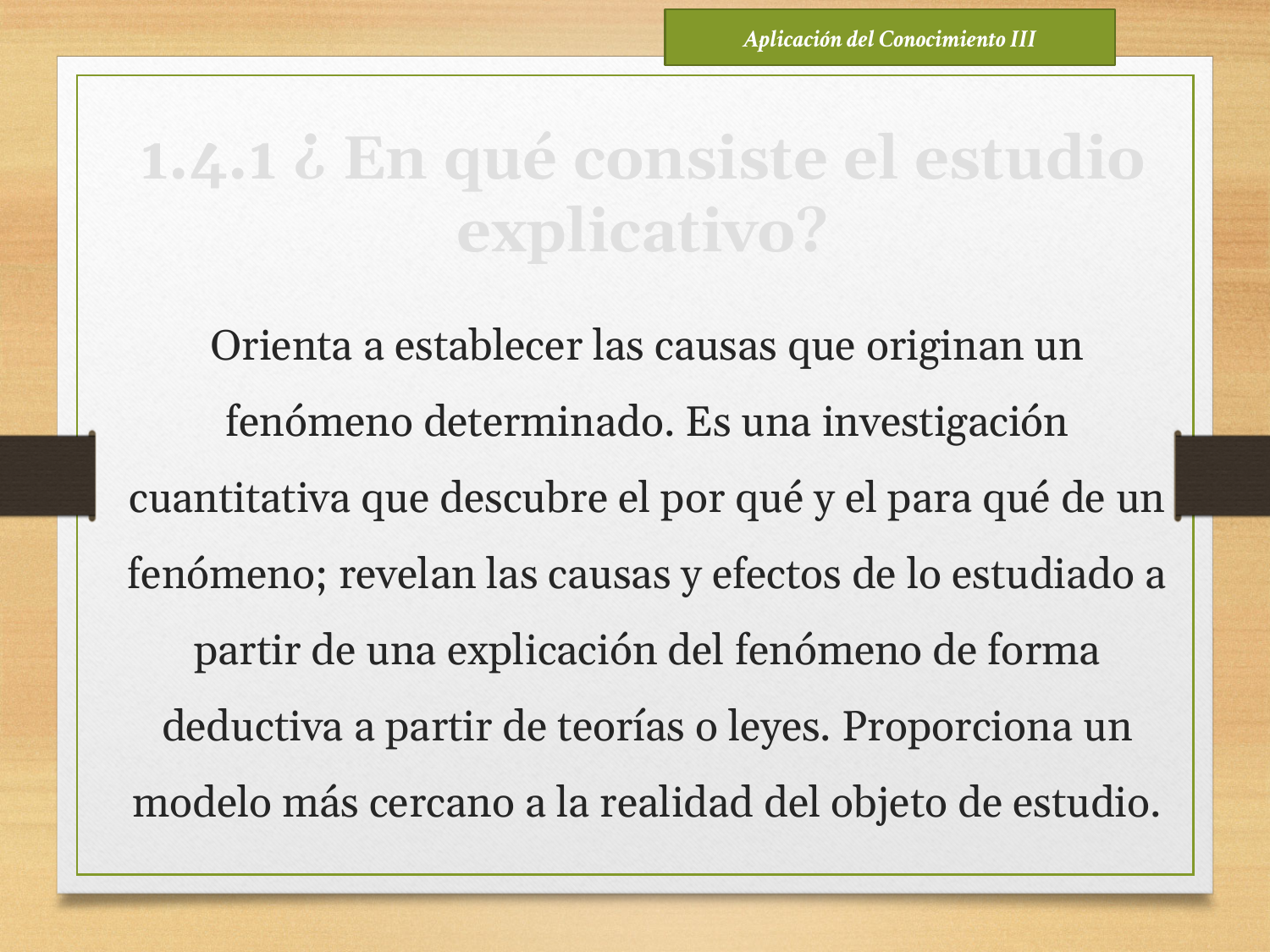

Aplicación del Conocimiento III
1.4.1 ¿ En qué consiste el estudio explicativo?
Orienta a establecer las causas que originan un fenómeno determinado. Es una investigación cuantitativa que descubre el por qué y el para qué de un fenómeno; revelan las causas y efectos de lo estudiado a partir de una explicación del fenómeno de forma deductiva a partir de teorías o leyes. Proporciona un modelo más cercano a la realidad del objeto de estudio.